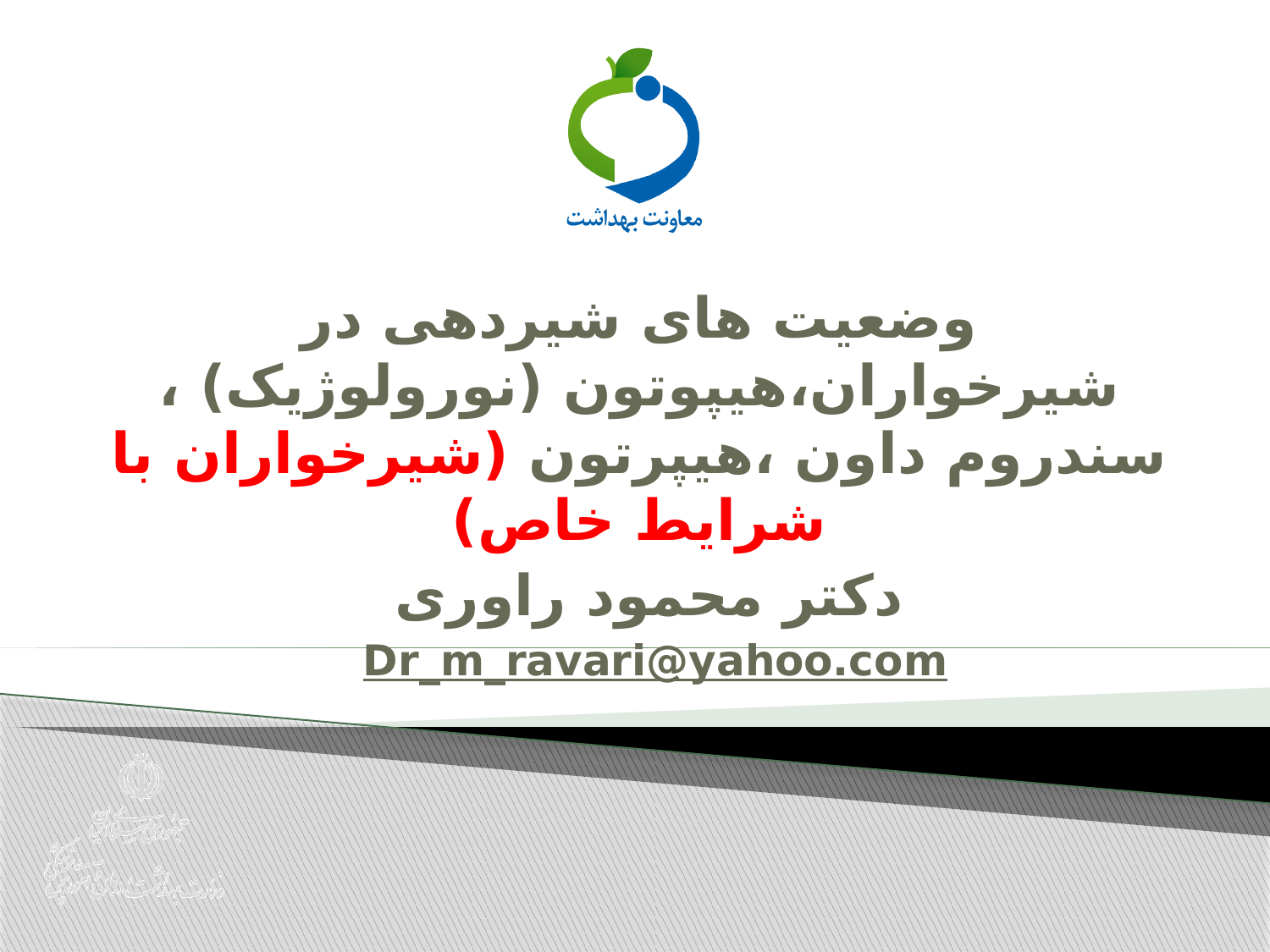

وضعیت های شیردهی در شیرخواران،هیپوتون (نورولوژیک) ، سندروم داون ،هیپرتون (شيرخواران با شرايط خاص)
دکتر محمود راوری Dr_m_ravari@yahoo.com